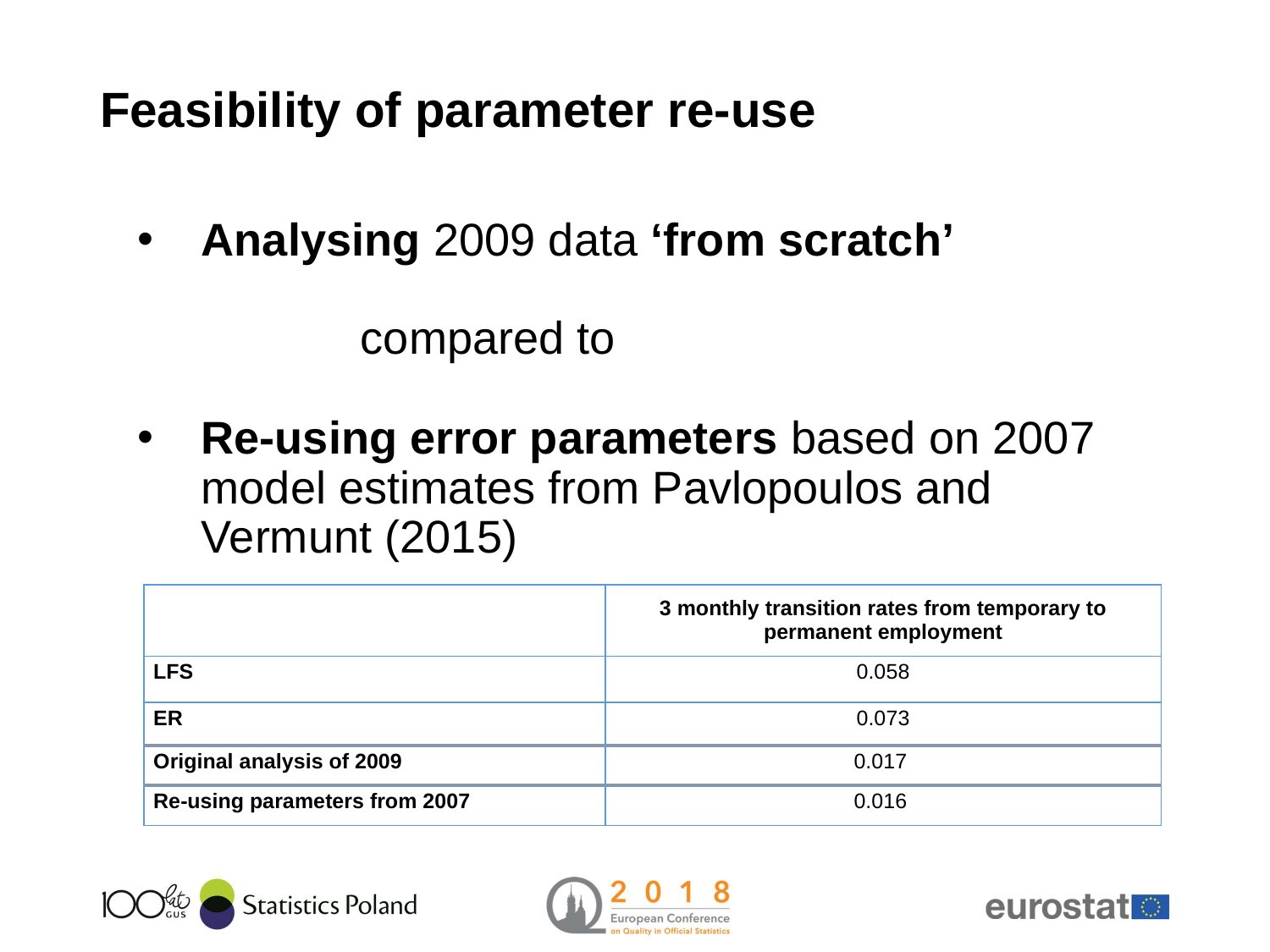

# Feasibility of parameter re-use
Analysing 2009 data ‘from scratch’
	   compared to
Re-using error parameters based on 2007 model estimates from Pavlopoulos and Vermunt (2015)

|  | 3 monthly transition rates from temporary to permanent employment |
| --- | --- |
| LFS | 0.058 |
| ER | 0.073 |
| Original analysis of 2009 | 0.017 |
| Re-using parameters from 2007 | 0.016 |